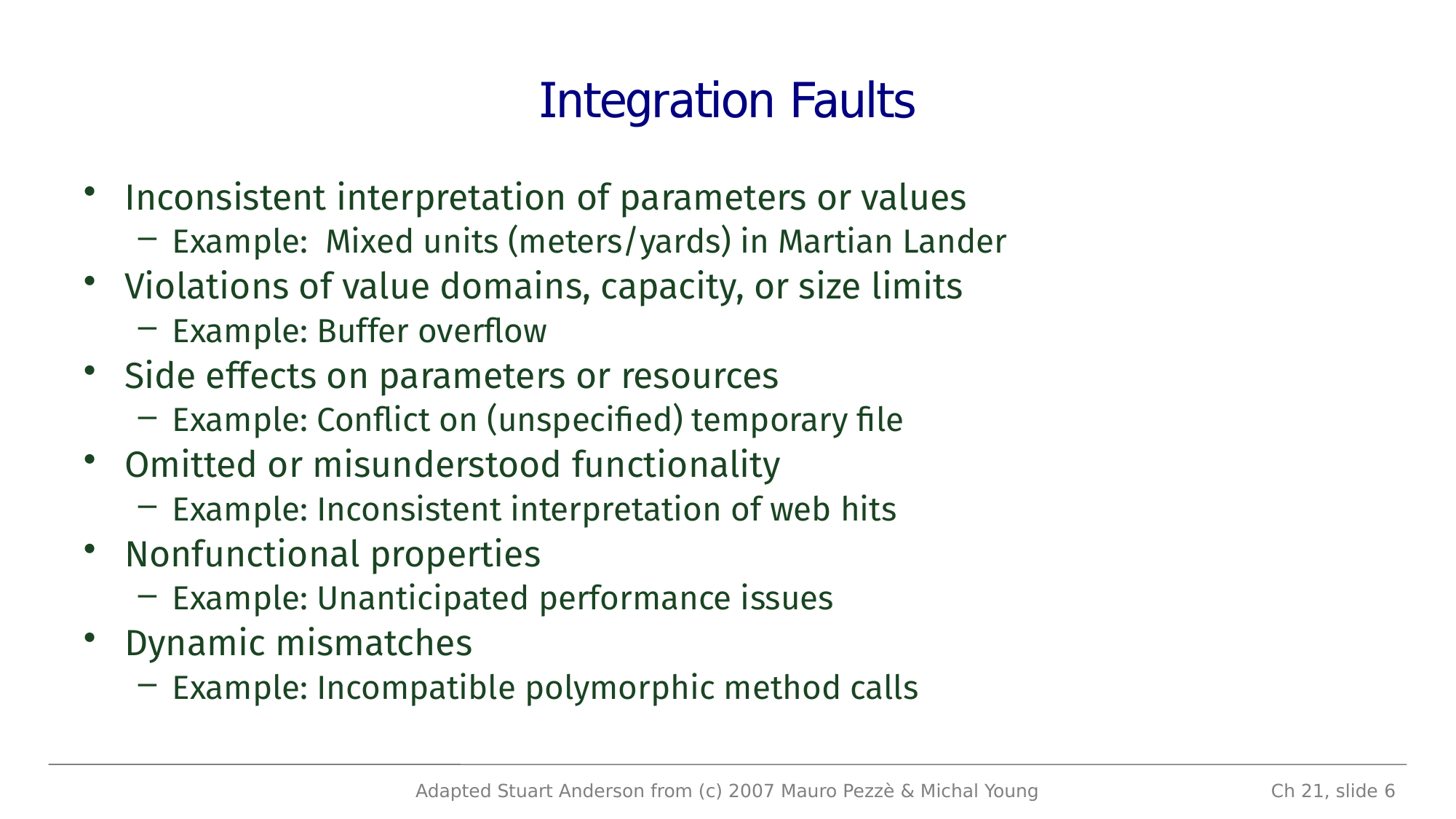

# Integration Faults
Inconsistent interpretation of parameters or values
Example:  Mixed units (meters/yards) in Martian Lander
Violations of value domains, capacity, or size limits
Example: Buffer overflow
Side effects on parameters or resources
Example: Conflict on (unspecified) temporary file
Omitted or misunderstood functionality
Example: Inconsistent interpretation of web hits
Nonfunctional properties
Example: Unanticipated performance issues
Dynamic mismatches
Example: Incompatible polymorphic method calls
Adapted Stuart Anderson from (c) 2007 Mauro Pezzè & Michal Young
 Ch 21, slide 6